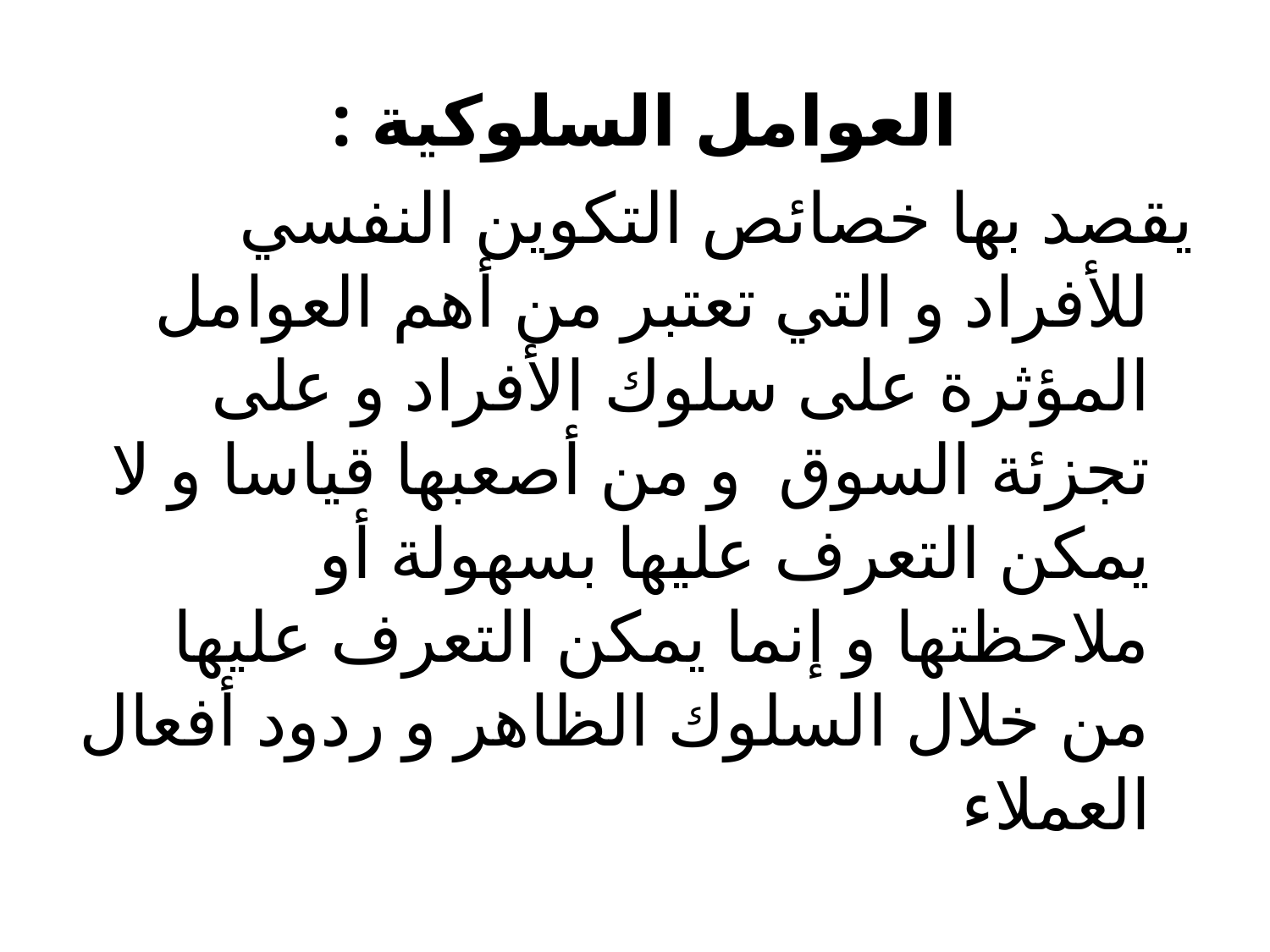

العوامل السلوكية :
يقصد بها خصائص التكوين النفسي للأفراد و التي تعتبر من أهم العوامل المؤثرة على سلوك الأفراد و على تجزئة السوق  و من أصعبها قياسا و لا يمكن التعرف عليها بسهولة أو ملاحظتها و إنما يمكن التعرف عليها من خلال السلوك الظاهر و ردود أفعال العملاء